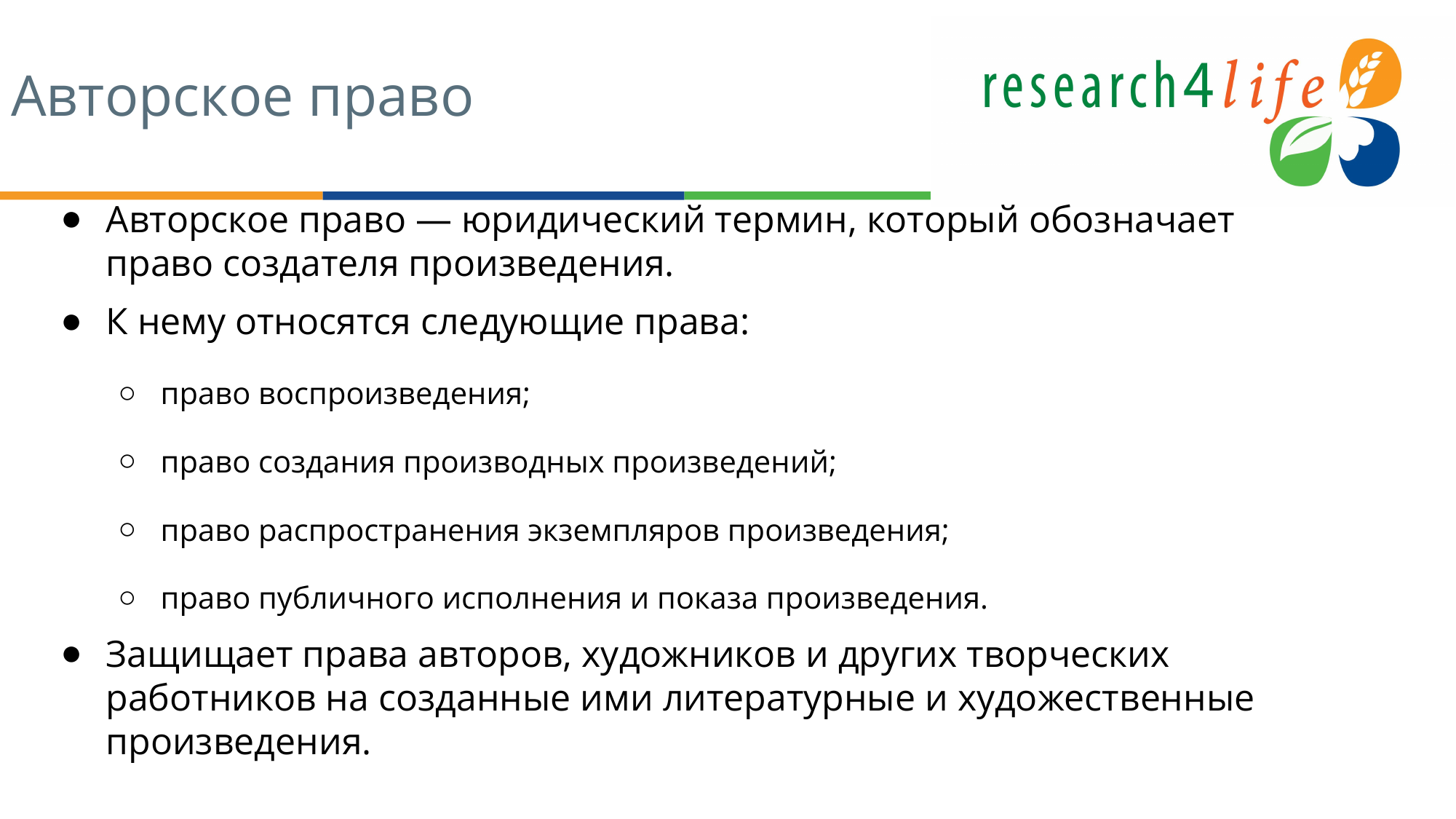

# Авторское право
Авторское право — юридический термин, который обозначает право создателя произведения.
К нему относятся следующие права:
право воспроизведения;
право создания производных произведений;
право распространения экземпляров произведения;
право публичного исполнения и показа произведения.
Защищает права авторов, художников и других творческих работников на созданные ими литературные и художественные произведения.